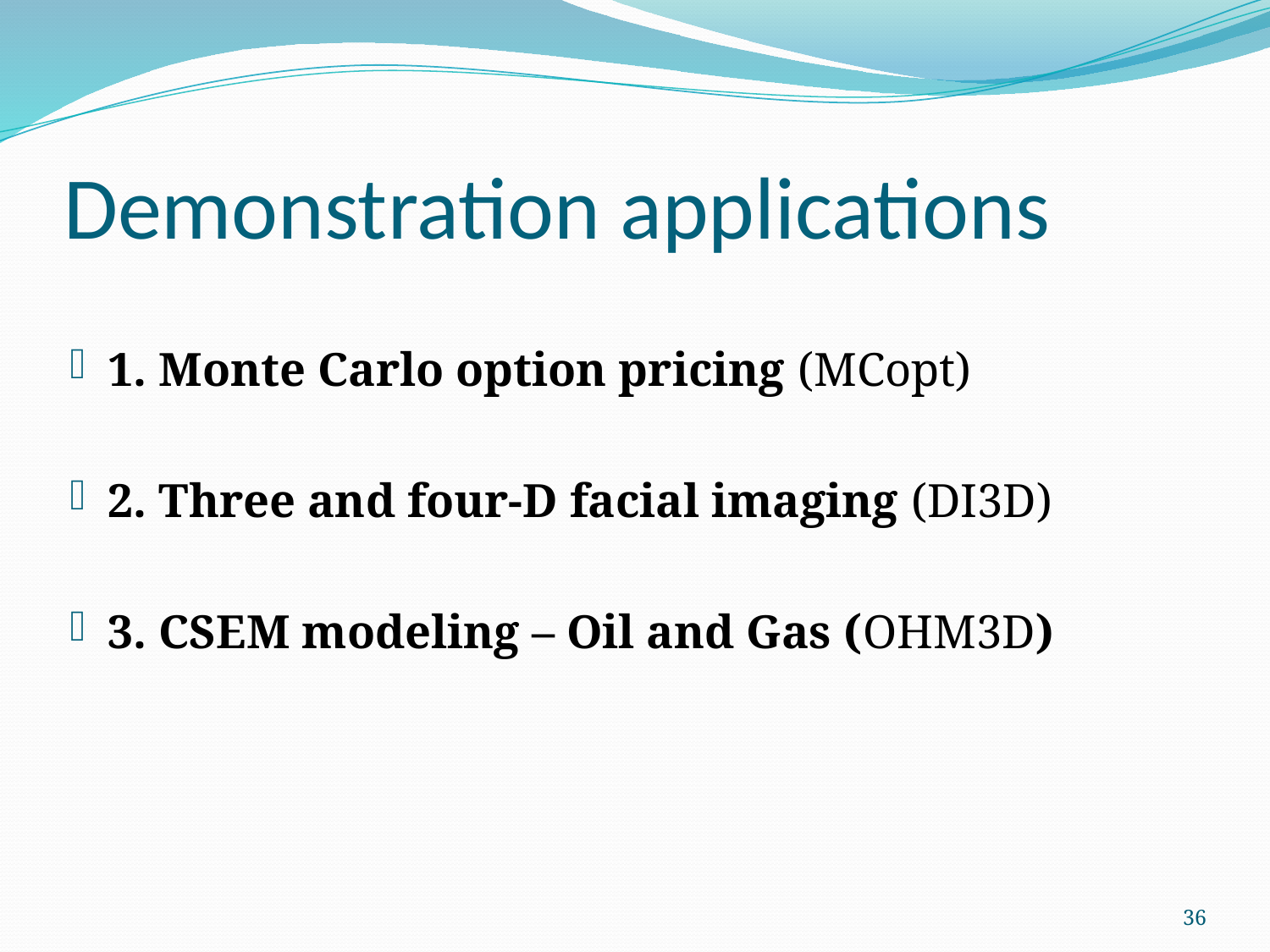

# Demonstration applications

1. Monte Carlo option pricing (MCopt)

2. Three and four-D facial imaging (DI3D)

3. CSEM modeling – Oil and Gas (OHM3D)
36